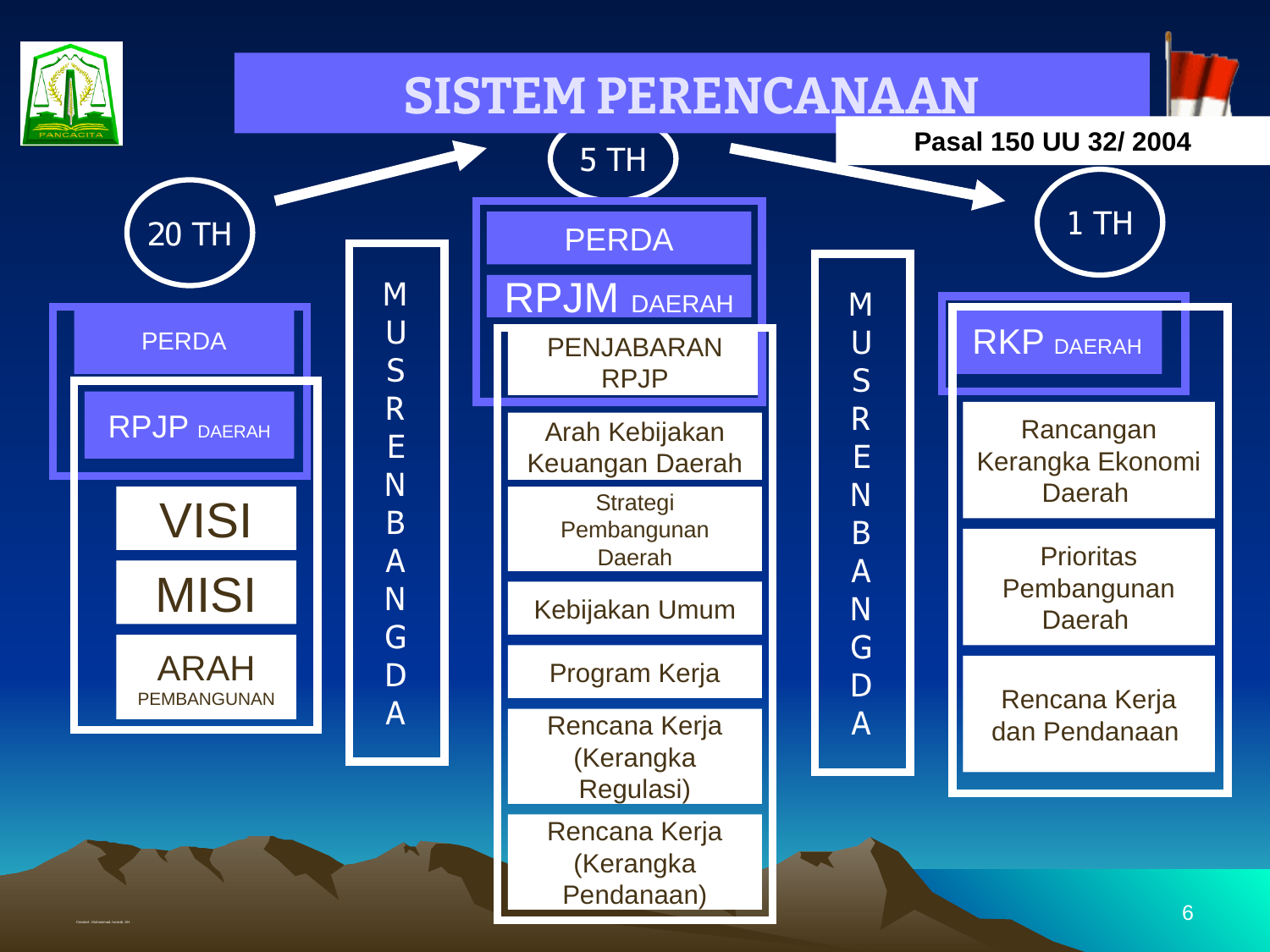

SISTEM PERENCANAAN
5 TH
Pasal 150 UU 32/ 2004

1 TH
20 TH

PERDA
M
U
S
R
E
N
B
A
N
G
D
A
M
U
S
R
E
N
B
A
N
G
D
A
RPJM DAERAH

# PERDA
RKP DAERAH

PENJABARAN
RPJP

RPJP DAERAH
Rancangan Kerangka Ekonomi Daerah
Arah Kebijakan Keuangan Daerah
VISI
Strategi Pembangunan Daerah
Prioritas Pembangunan Daerah
MISI
Kebijakan Umum
ARAH PEMBANGUNAN
Program Kerja
Rencana Kerja dan Pendanaan
Rencana Kerja (Kerangka Regulasi)
Rencana Kerja (Kerangka Pendanaan)
Created : Muhammad Junaidi, SH
6